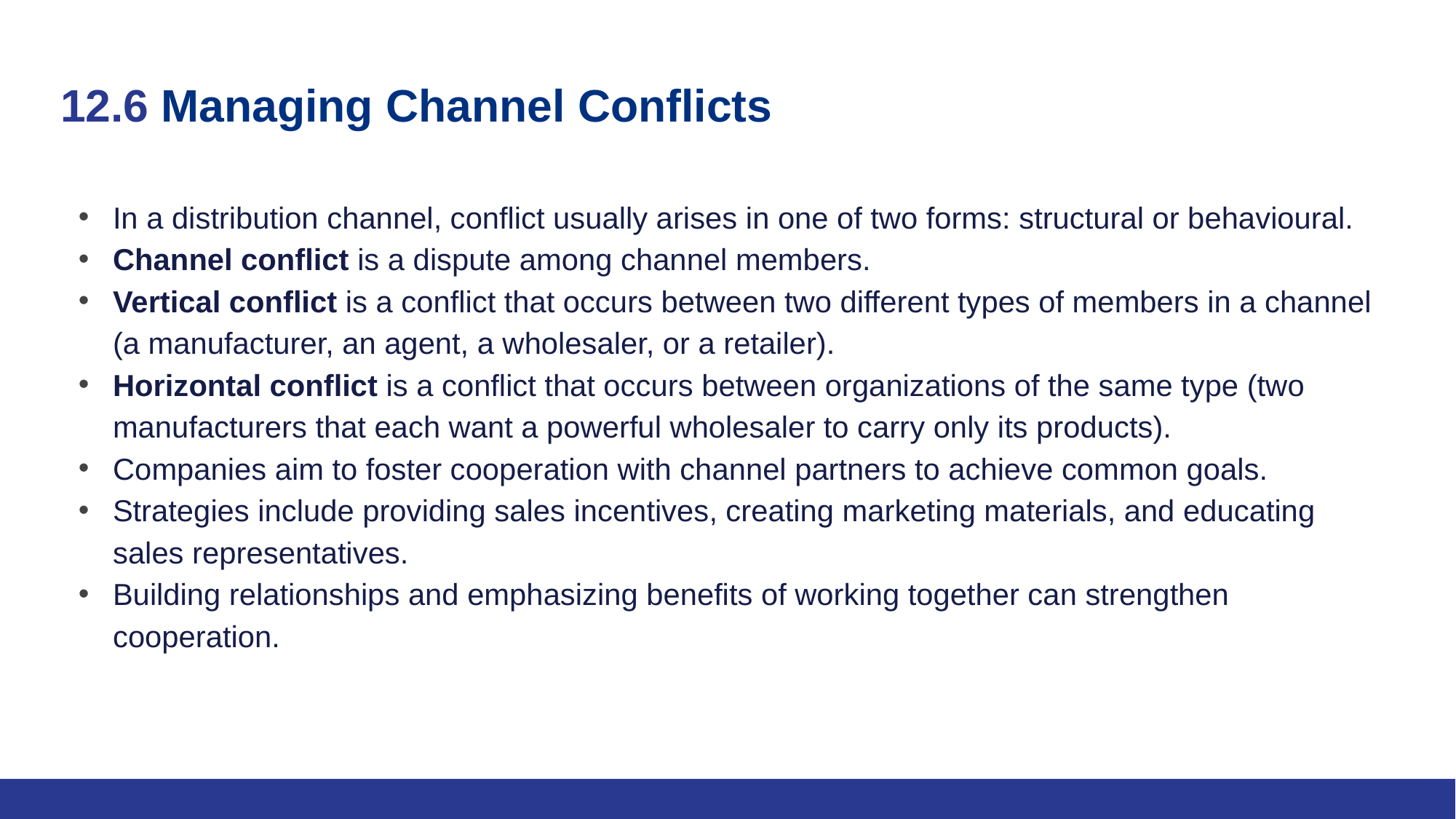

# 12.6 Managing Channel Conflicts
In a distribution channel, conflict usually arises in one of two forms: structural or behavioural.
Channel conflict is a dispute among channel members.
Vertical conflict is a conflict that occurs between two different types of members in a channel (a manufacturer, an agent, a wholesaler, or a retailer).
Horizontal conflict is a conflict that occurs between organizations of the same type (two manufacturers that each want a powerful wholesaler to carry only its products).
Companies aim to foster cooperation with channel partners to achieve common goals.
Strategies include providing sales incentives, creating marketing materials, and educating sales representatives.
Building relationships and emphasizing benefits of working together can strengthen cooperation.